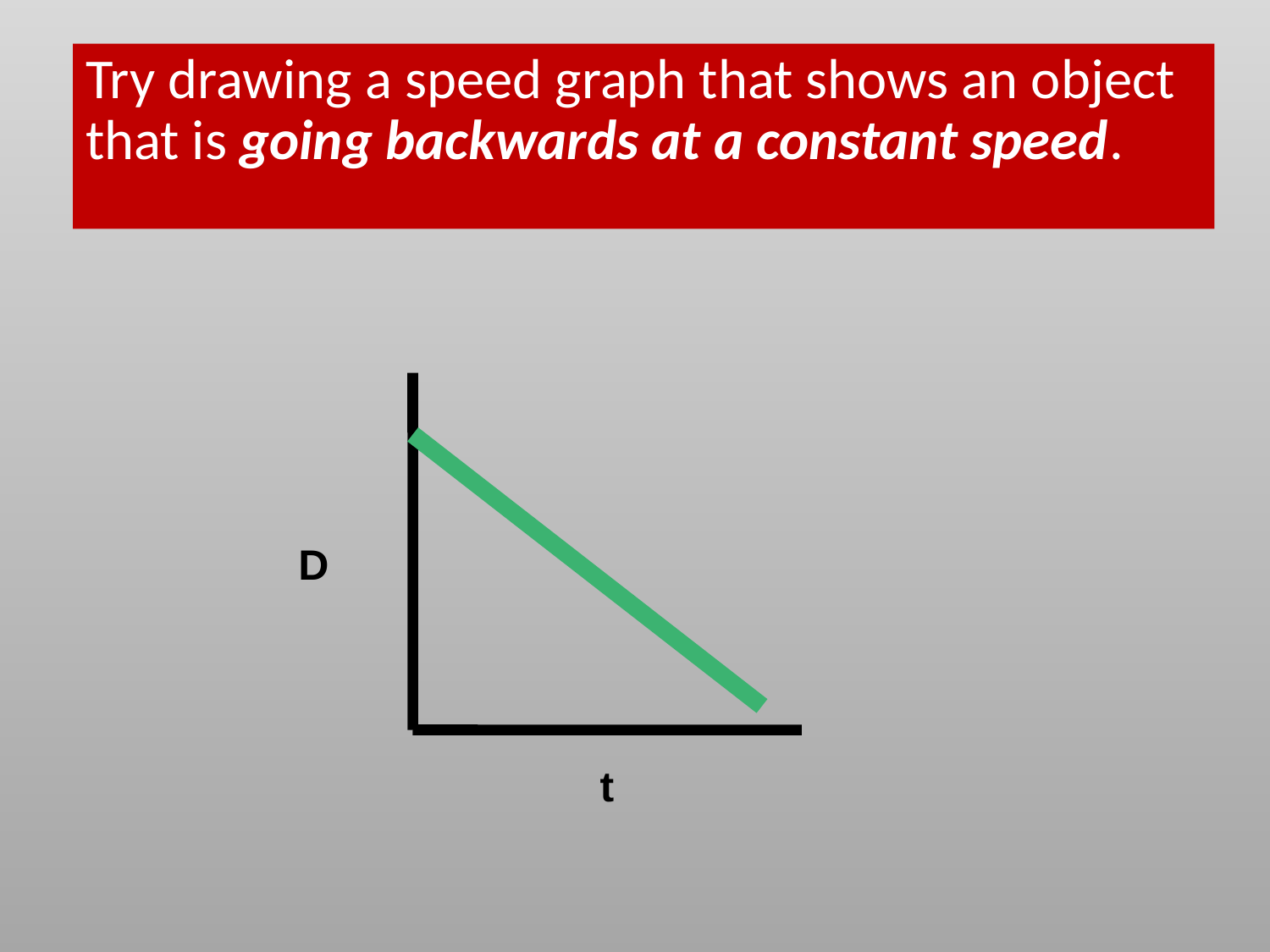

Try drawing a speed graph that shows an object that is going backwards at a constant speed.

D

t